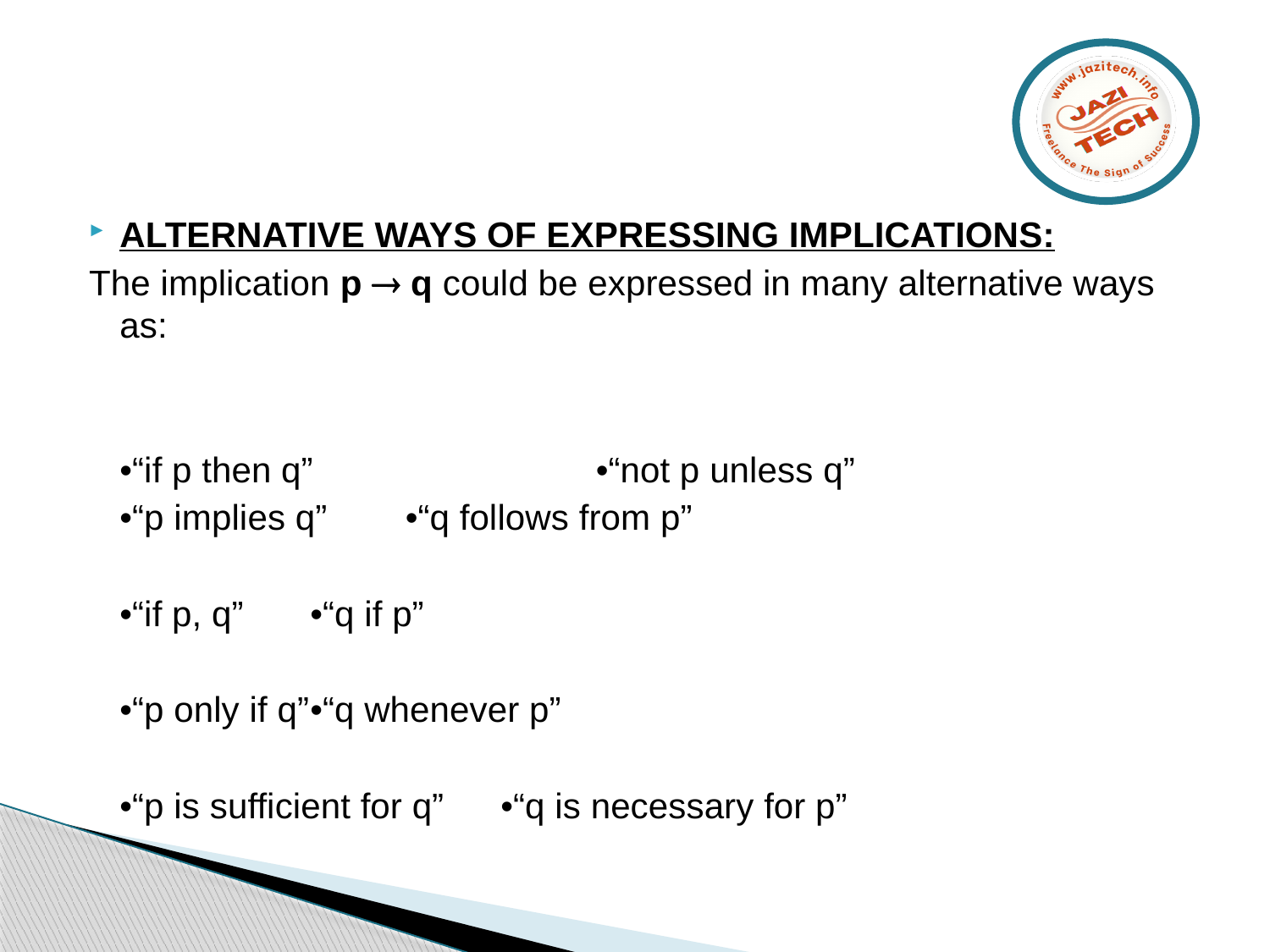

#
ALTERNATIVE WAYS OF EXPRESSING IMPLICATIONS:
The implication p → q could be expressed in many alternative ways as:

	•“if p then q”                            	•“not p unless q”
	•“p implies q”		•“q follows from p”

	•“if p, q”			•“q if p”

	•“p only if q”		•“q whenever p”

	•“p is sufficient for q”	•“q is necessary for p”